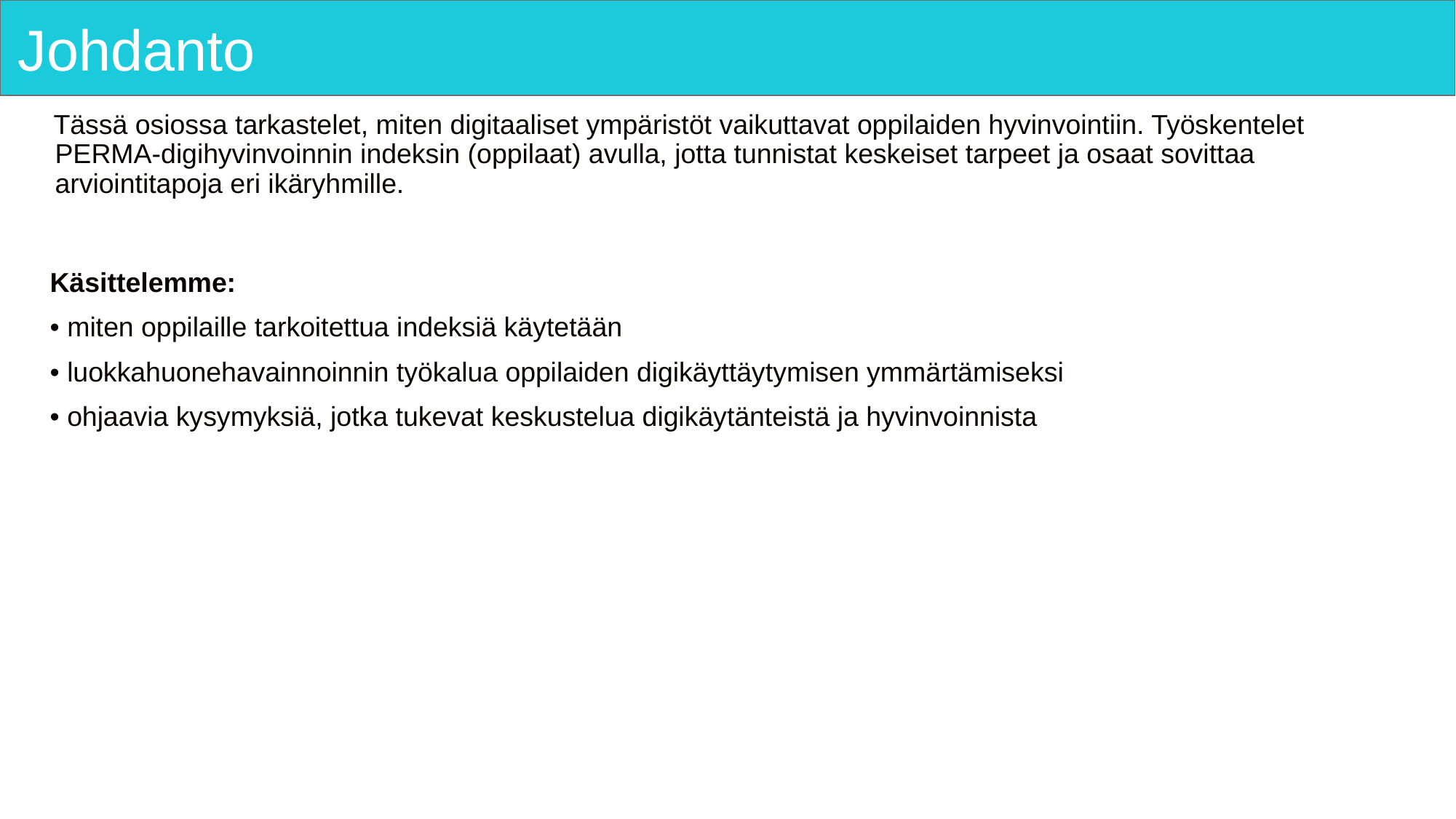

# Johdanto
Tässä osiossa tarkastelet, miten digitaaliset ympäristöt vaikuttavat oppilaiden hyvinvointiin. Työskentelet PERMA-digihyvinvoinnin indeksin (oppilaat) avulla, jotta tunnistat keskeiset tarpeet ja osaat sovittaa arviointitapoja eri ikäryhmille.

Käsittelemme:
• miten oppilaille tarkoitettua indeksiä käytetään
• luokkahuonehavainnoinnin työkalua oppilaiden digikäyttäytymisen ymmärtämiseksi
• ohjaavia kysymyksiä, jotka tukevat keskustelua digikäytänteistä ja hyvinvoinnista